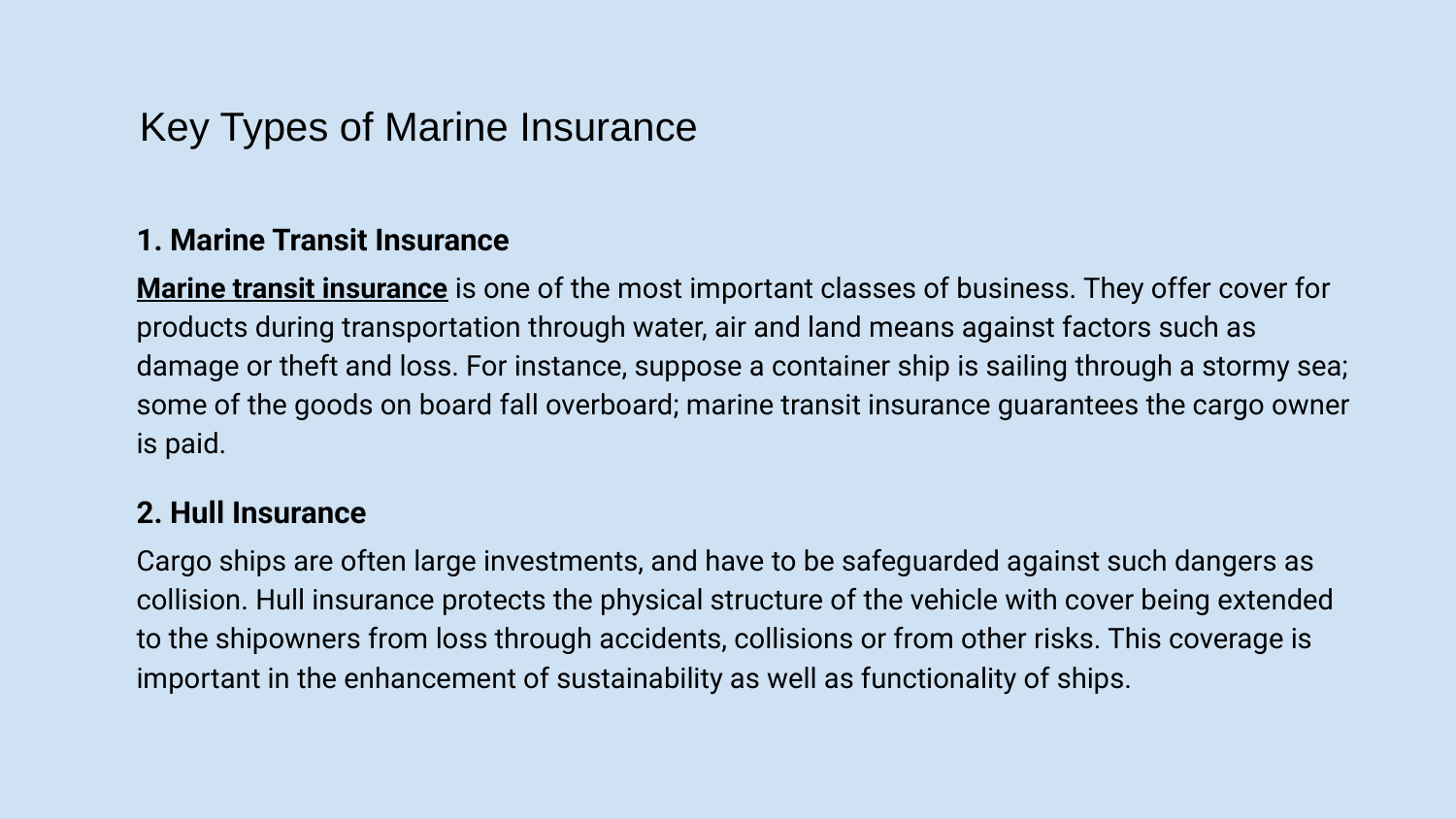

# Key Types of Marine Insurance

1. Marine Transit Insurance
Marine transit insurance is one of the most important classes of business. They offer cover for products during transportation through water, air and land means against factors such as damage or theft and loss. For instance, suppose a container ship is sailing through a stormy sea; some of the goods on board fall overboard; marine transit insurance guarantees the cargo owner is paid.
2. Hull Insurance
Cargo ships are often large investments, and have to be safeguarded against such dangers as collision. Hull insurance protects the physical structure of the vehicle with cover being extended to the shipowners from loss through accidents, collisions or from other risks. This coverage is important in the enhancement of sustainability as well as functionality of ships.